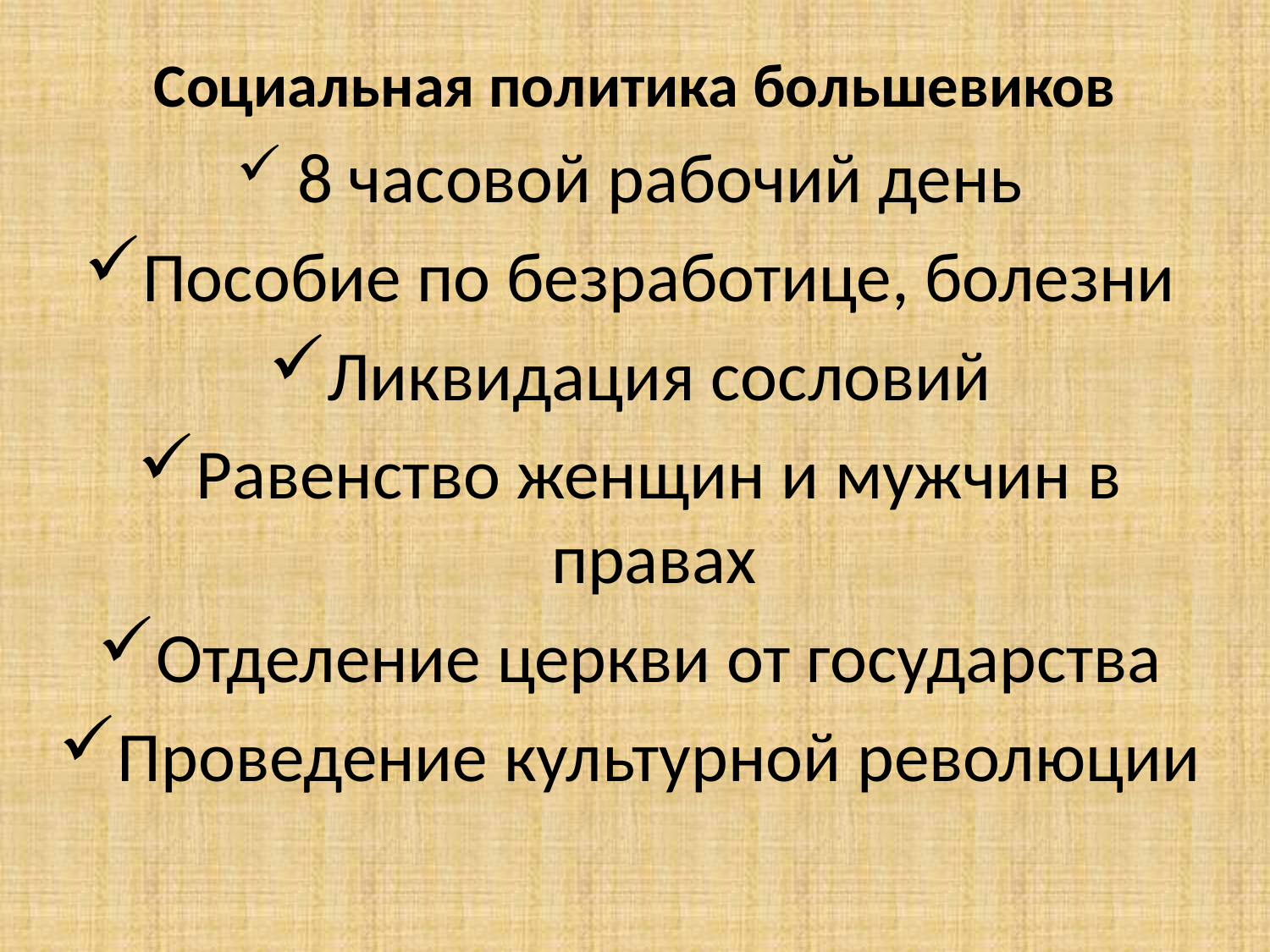

# Социальная политика большевиков
 8 часовой рабочий день
Пособие по безработице, болезни
Ликвидация сословий
Равенство женщин и мужчин в правах
Отделение церкви от государства
Проведение культурной революции